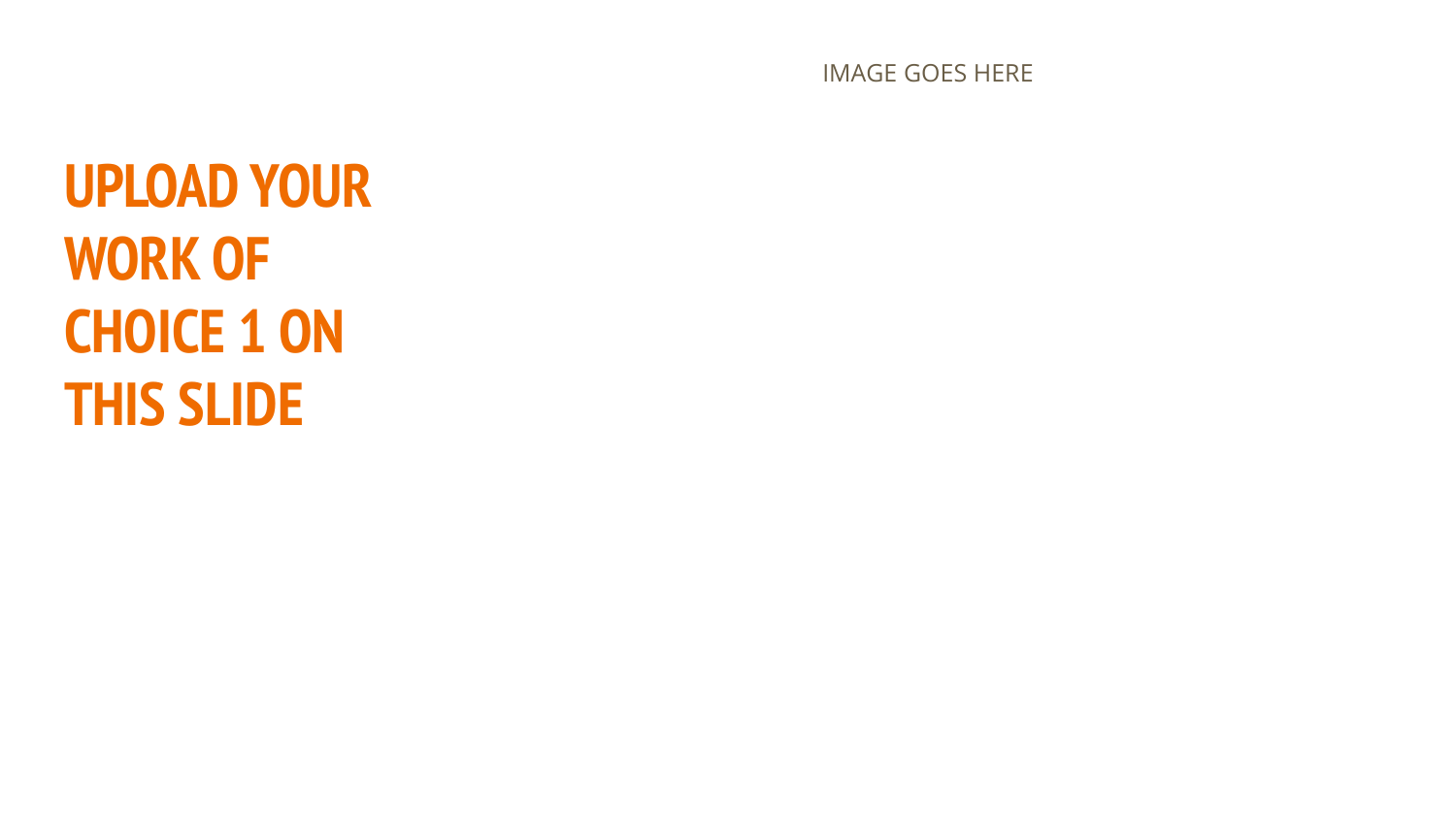

IMAGE GOES HERE
# UPLOAD YOUR WORK OF CHOICE 1 ON THIS SLIDE